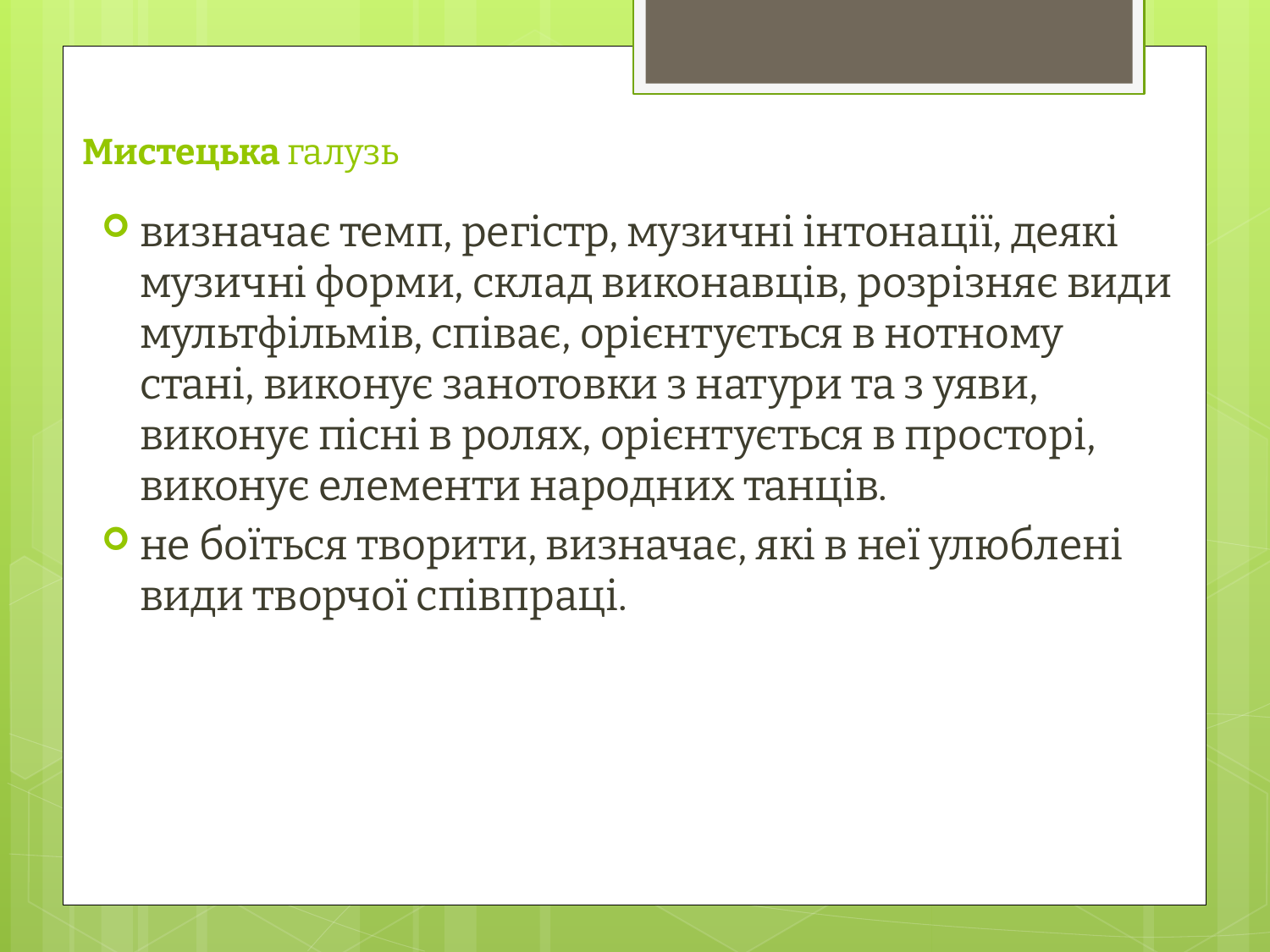

# Мистецька галузь
визначає темп, регістр, музичні інтонації, деякі музичні форми, склад виконавців, розрізняє види мультфільмів, співає, орієнтується в нотному стані, виконує занотовки з натури та з уяви, виконує пісні в ролях, орієнтується в просторі, виконує елементи народних танців.
не боїться творити, визначає, які в неї улюблені види творчої співпраці.